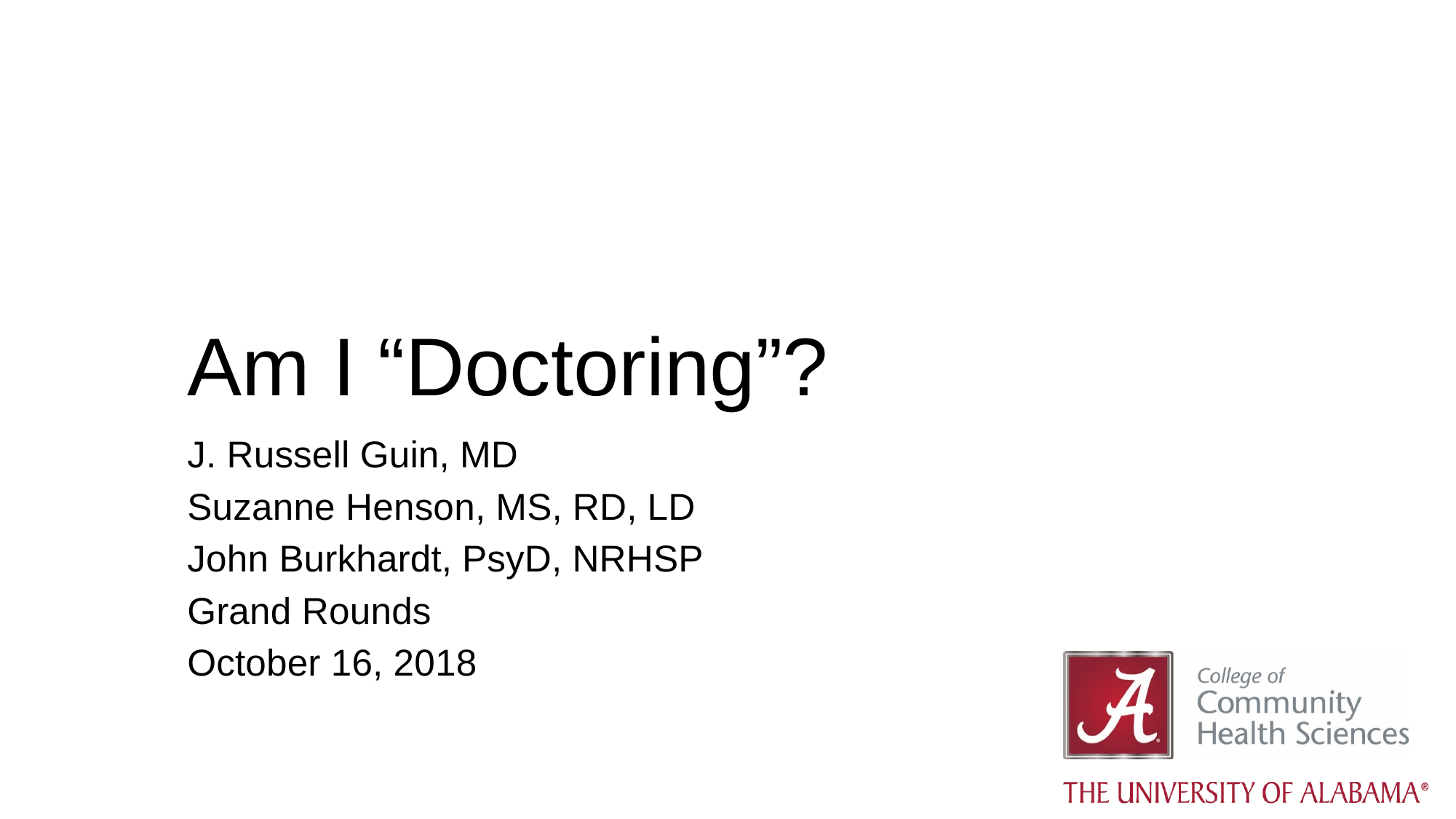

# Am I “Doctoring”?
J. Russell Guin, MD
Suzanne Henson, MS, RD, LD
John Burkhardt, PsyD, NRHSP
Grand Rounds
October 16, 2018